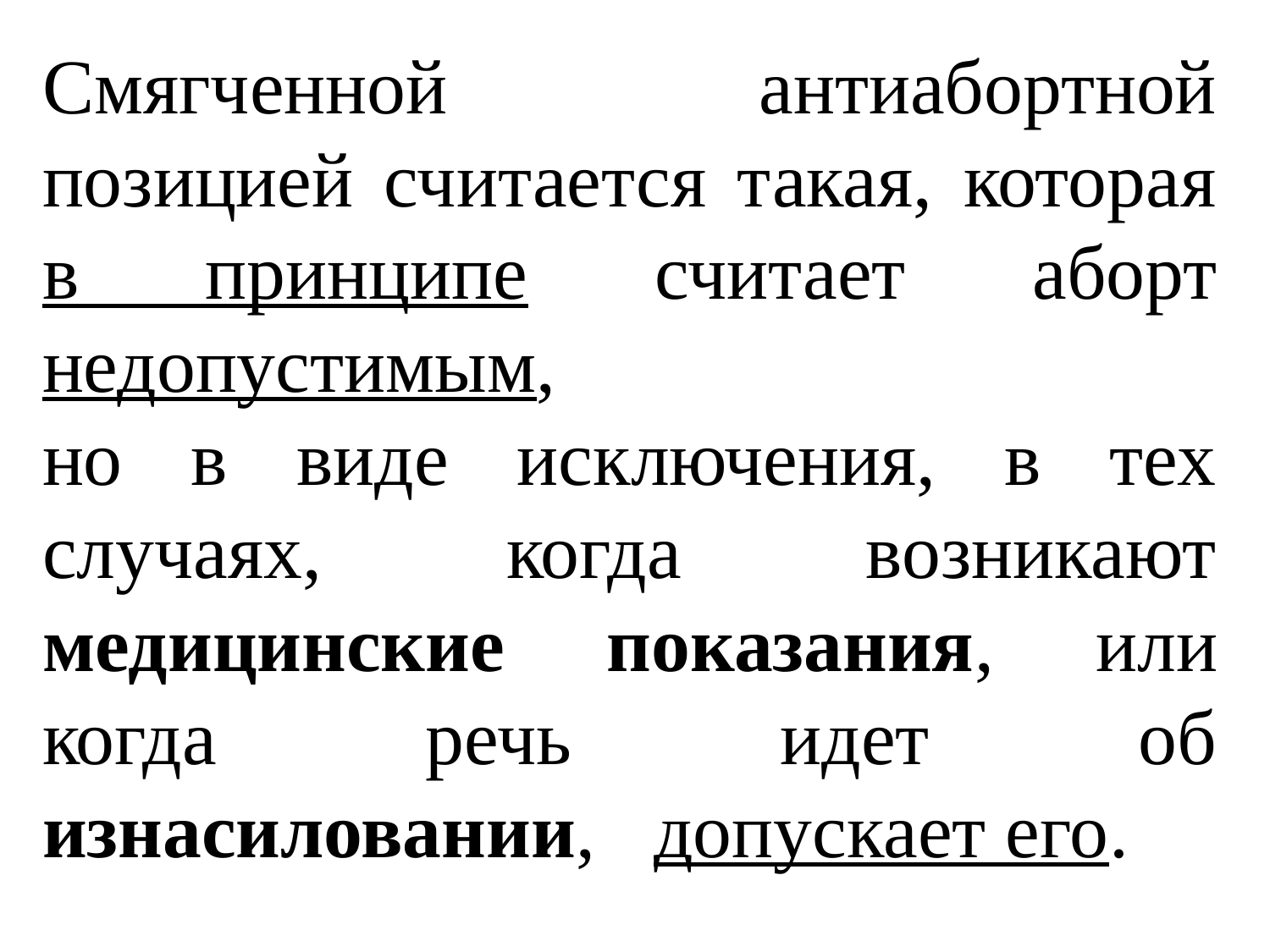

Смягченной антиабортной позицией считается такая, которая в принципе считает аборт недопустимым,
но в виде исключения, в тех случаях, когда возникают медицинские показания, или когда речь идет об изнасиловании,   допускает его.